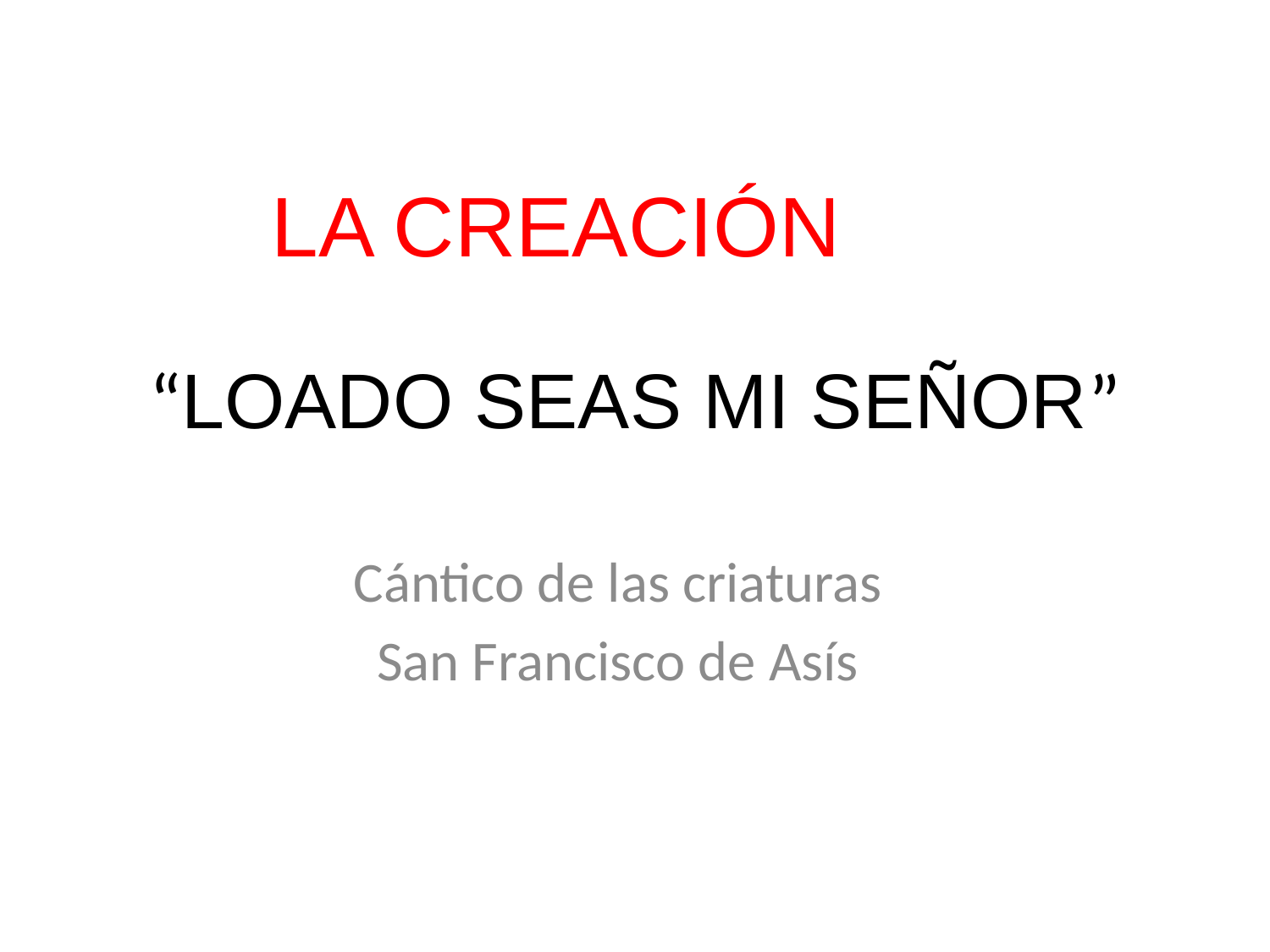

LA CREACIÓN
# “LOADO SEAS MI SEÑOR”
Cántico de las criaturas
San Francisco de Asís